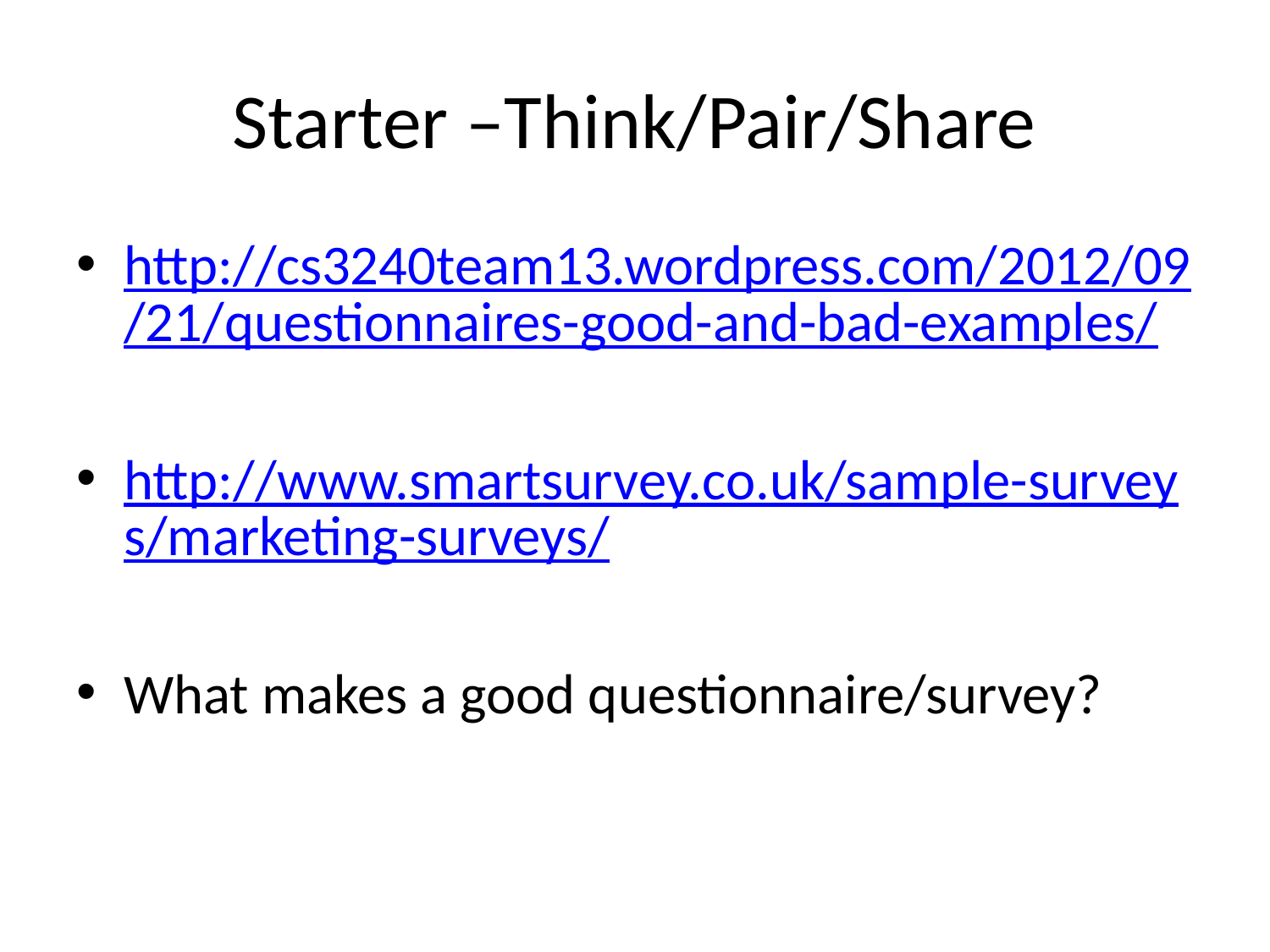

# Starter –Think/Pair/Share
http://cs3240team13.wordpress.com/2012/09/21/questionnaires-good-and-bad-examples/

http://www.smartsurvey.co.uk/sample-surveys/marketing-surveys/

What makes a good questionnaire/survey?